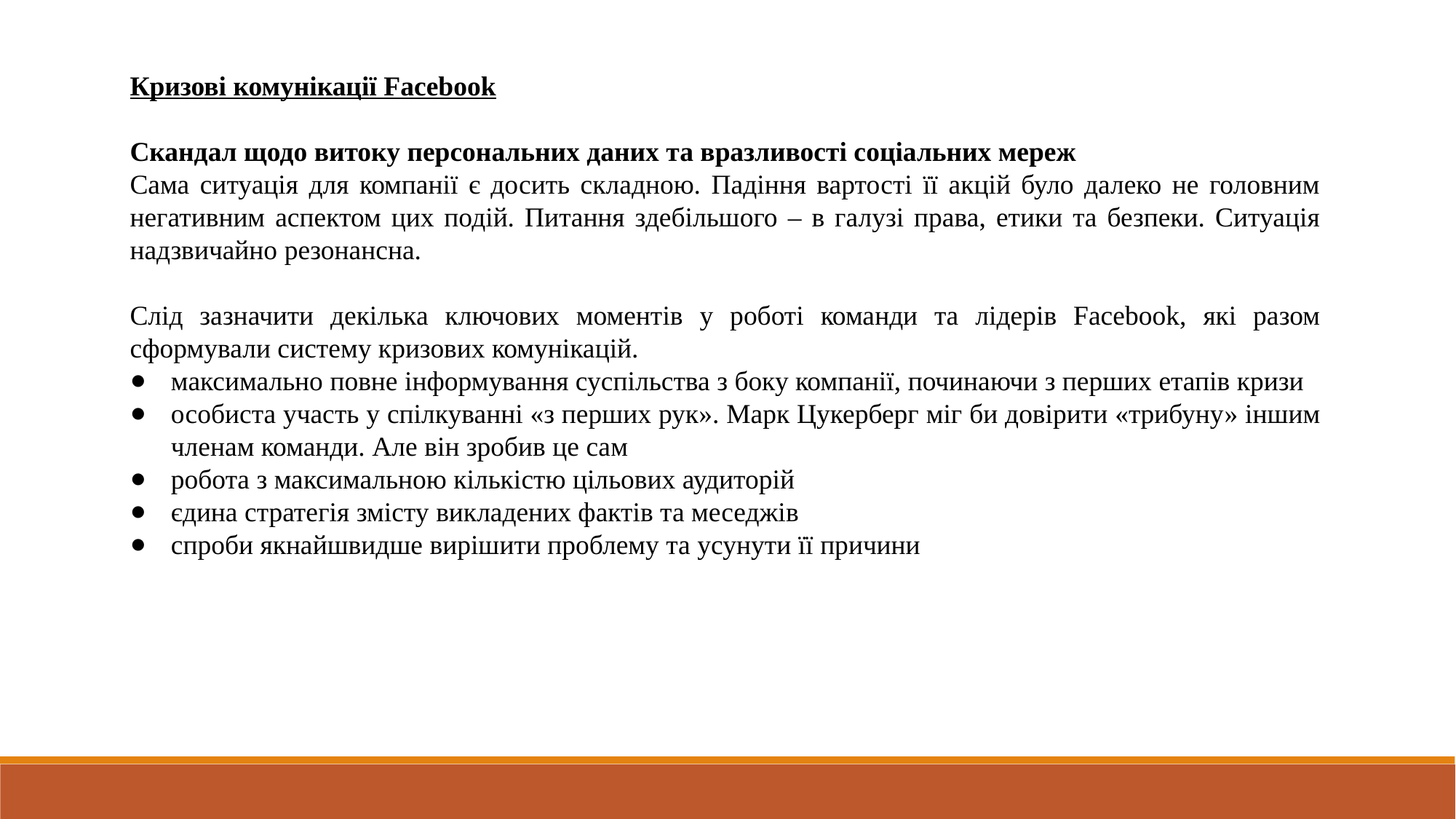

Кризові комунікації Facebook

Скандал щодо витоку персональних даних та вразливості соціальних мереж
Сама ситуація для компанії є досить складною. Падіння вартості її акцій було далеко не головним негативним аспектом цих подій. Питання здебільшого – в галузі права, етики та безпеки. Ситуація надзвичайно резонансна.

Слід зазначити декілька ключових моментів у роботі команди та лідерів Facebook, які разом сформували систему кризових комунікацій.
максимально повне інформування суспільства з боку компанії, починаючи з перших етапів кризи
особиста участь у спілкуванні «з перших рук». Марк Цукерберг міг би довірити «трибуну» іншим членам команди. Але він зробив це сам
робота з максимальною кількістю цільових аудиторій
єдина стратегія змісту викладених фактів та меседжів
спроби якнайшвидше вирішити проблему та усунути її причини